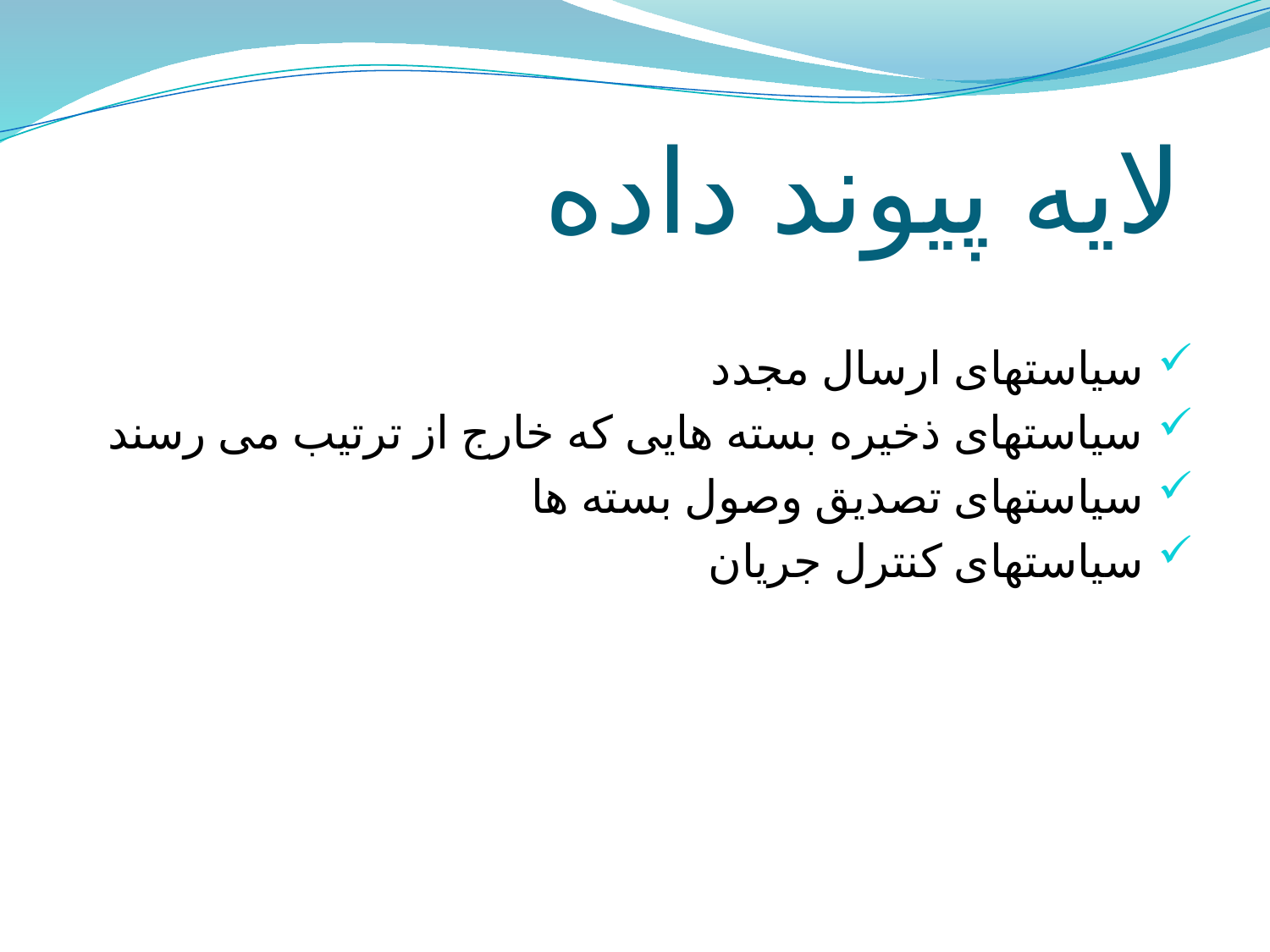

# لایه پیوند داده

 سیاستهای ارسال مجدد
 سیاستهای ذخیره بسته هایی که خارج از ترتیب می رسند
 سیاستهای تصدیق وصول بسته ها
 سیاستهای کنترل جریان